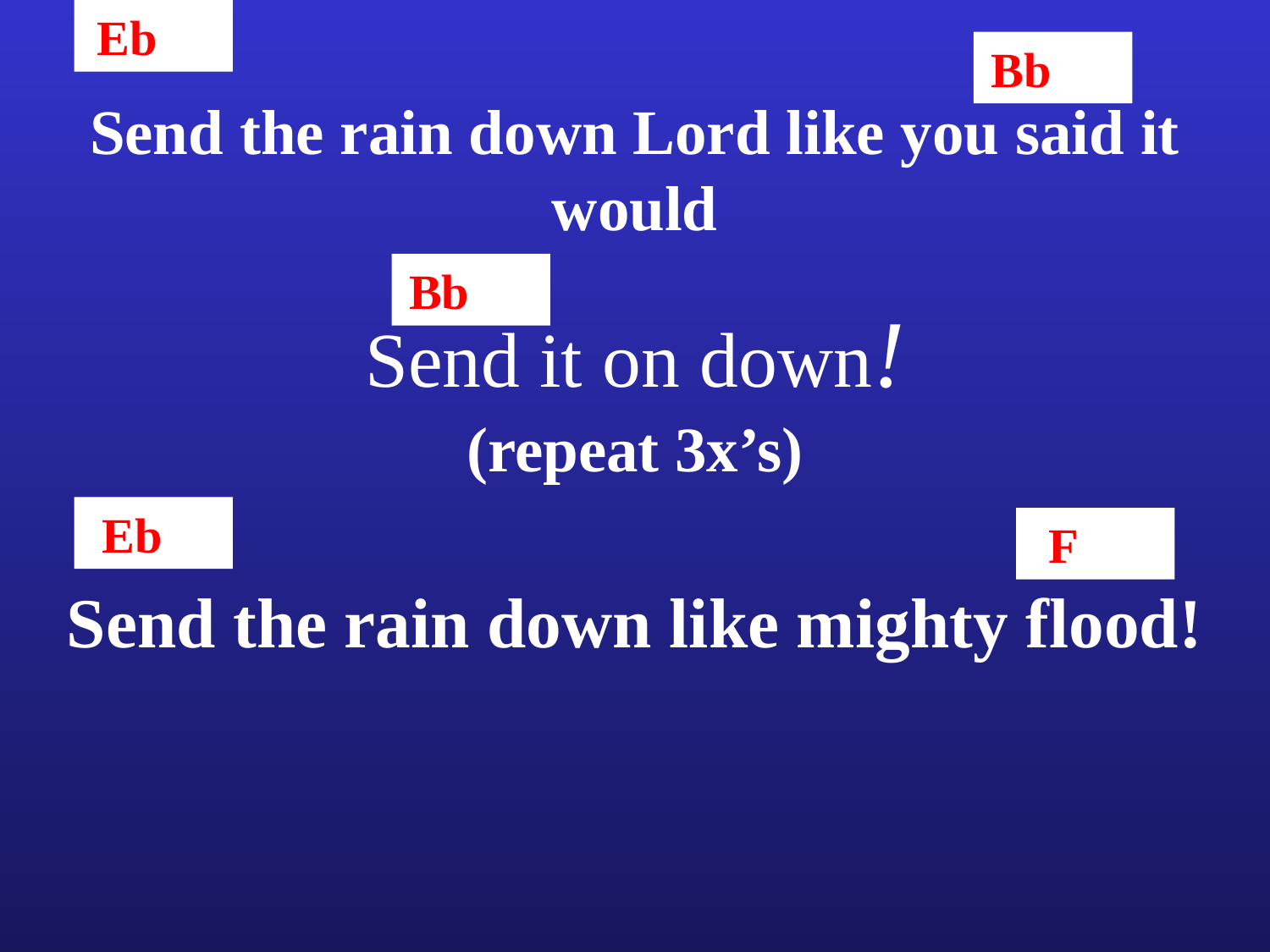

Eb
Bb
Send the rain down Lord like you said it would
Bb
Send it on down!
(repeat 3x’s)
Eb
F
Send the rain down like mighty flood!